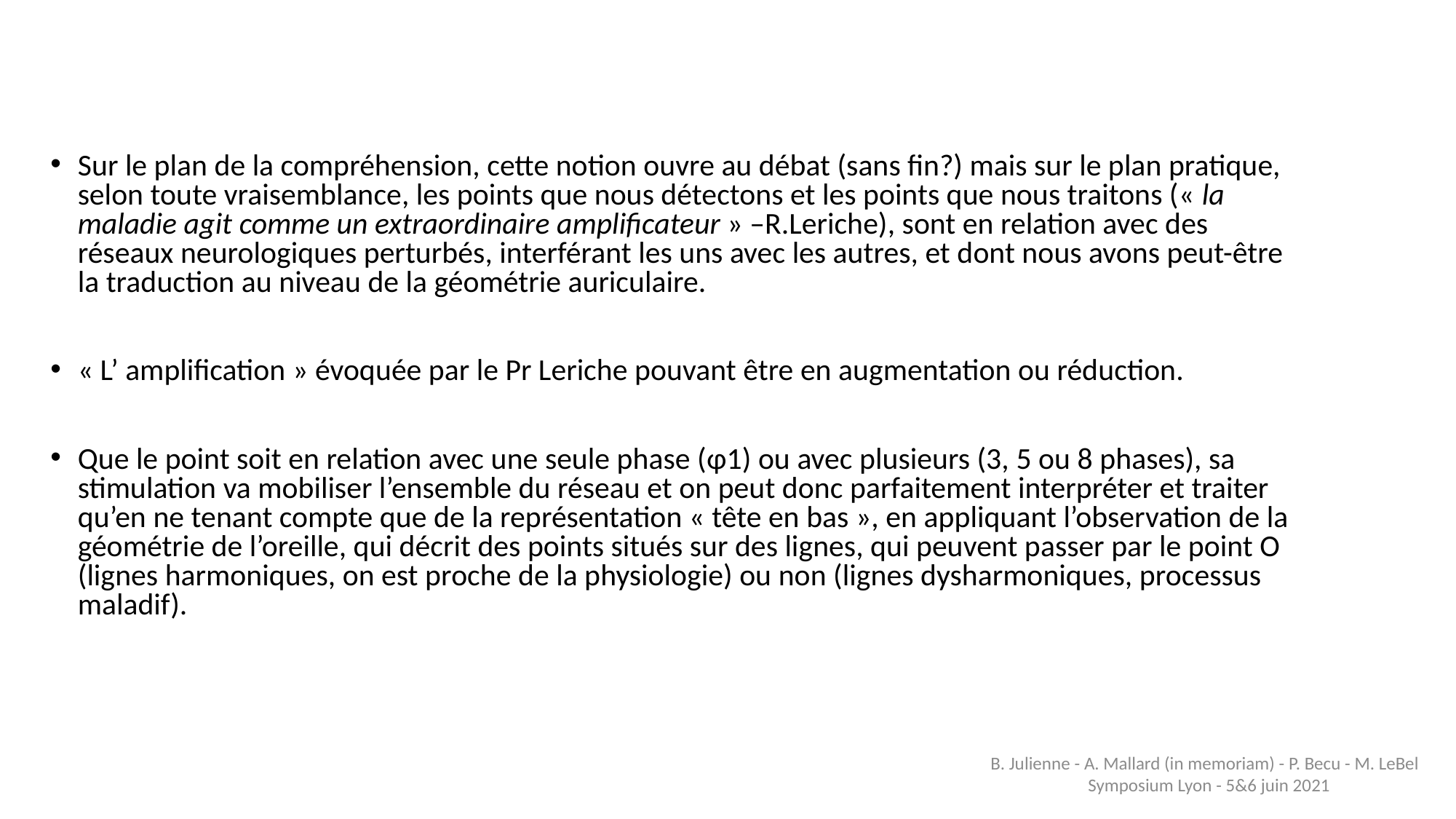

Sur le plan de la compréhension, cette notion ouvre au débat (sans fin?) mais sur le plan pratique, selon toute vraisemblance, les points que nous détectons et les points que nous traitons (« la maladie agit comme un extraordinaire amplificateur » –R.Leriche), sont en relation avec des réseaux neurologiques perturbés, interférant les uns avec les autres, et dont nous avons peut-être la traduction au niveau de la géométrie auriculaire.

« L’ amplification » évoquée par le Pr Leriche pouvant être en augmentation ou réduction.

Que le point soit en relation avec une seule phase (φ1) ou avec plusieurs (3, 5 ou 8 phases), sa stimulation va mobiliser l’ensemble du réseau et on peut donc parfaitement interpréter et traiter qu’en ne tenant compte que de la représentation « tête en bas », en appliquant l’observation de la géométrie de l’oreille, qui décrit des points situés sur des lignes, qui peuvent passer par le point O (lignes harmoniques, on est proche de la physiologie) ou non (lignes dysharmoniques, processus maladif).
B. Julienne - A. Mallard (in memoriam) - P. Becu - M. LeBel   Symposium Lyon - 5&6 juin 2021